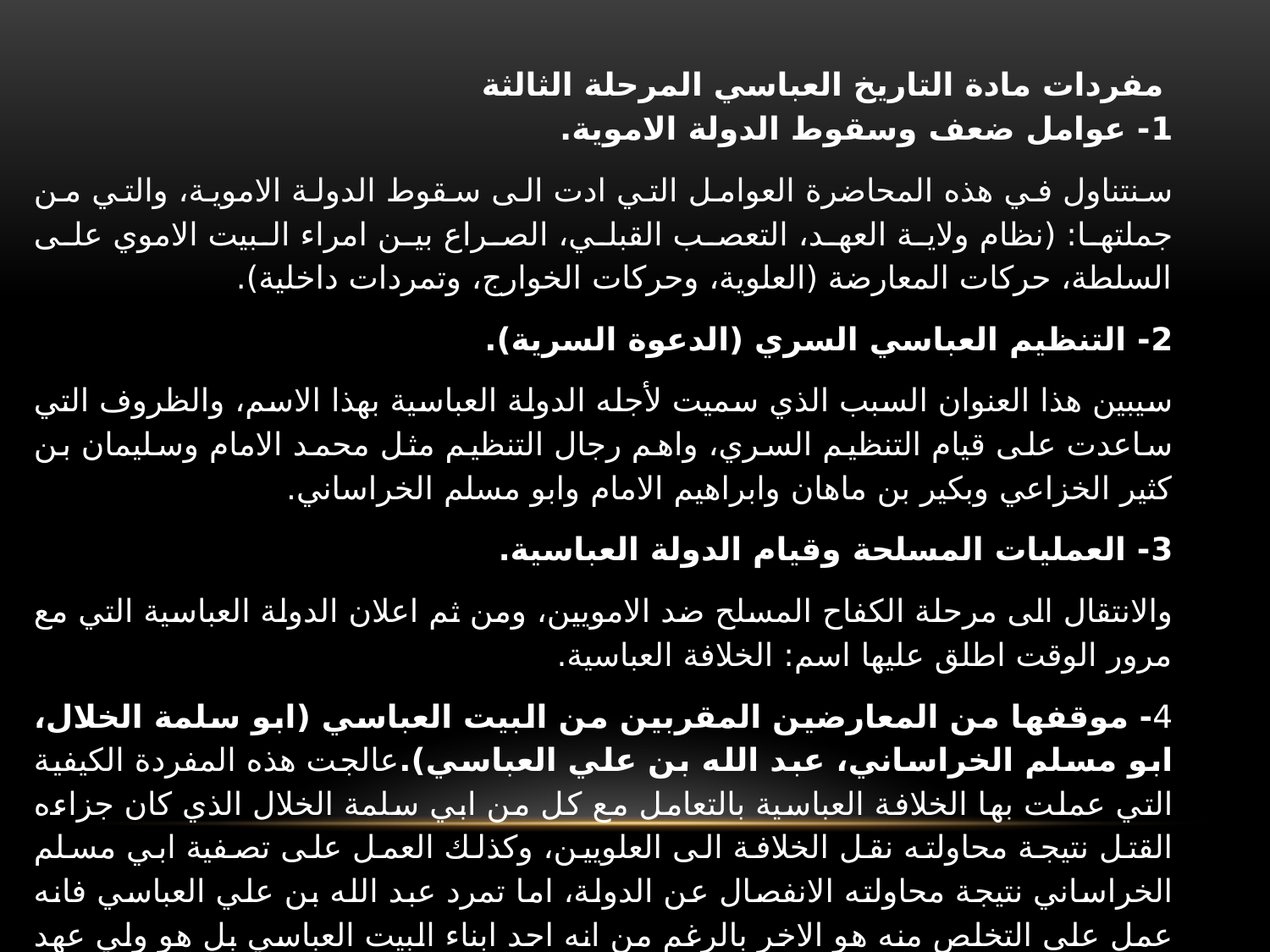

مفردات مادة التاريخ العباسي المرحلة الثالثة
1- عوامل ضعف وسقوط الدولة الاموية.
سنتناول في هذه المحاضرة العوامل التي ادت الى سقوط الدولة الاموية، والتي من جملتها: (نظام ولاية العهد، التعصب القبلي، الصراع بين امراء البيت الاموي على السلطة، حركات المعارضة (العلوية، وحركات الخوارج، وتمردات داخلية).
2- التنظيم العباسي السري (الدعوة السرية).
سيبين هذا العنوان السبب الذي سميت لأجله الدولة العباسية بهذا الاسم، والظروف التي ساعدت على قيام التنظيم السري، واهم رجال التنظيم مثل محمد الامام وسليمان بن كثير الخزاعي وبكير بن ماهان وابراهيم الامام وابو مسلم الخراساني.
3- العمليات المسلحة وقيام الدولة العباسية.
والانتقال الى مرحلة الكفاح المسلح ضد الامويين، ومن ثم اعلان الدولة العباسية التي مع مرور الوقت اطلق عليها اسم: الخلافة العباسية.
4- موقفها من المعارضين المقربين من البيت العباسي (ابو سلمة الخلال، ابو مسلم الخراساني، عبد الله بن علي العباسي).عالجت هذه المفردة الكيفية التي عملت بها الخلافة العباسية بالتعامل مع كل من ابي سلمة الخلال الذي كان جزاءه القتل نتيجة محاولته نقل الخلافة الى العلويين، وكذلك العمل على تصفية ابي مسلم الخراساني نتيجة محاولته الانفصال عن الدولة، اما تمرد عبد الله بن علي العباسي فانه عمل على التخلص منه هو الاخر بالرغم من انه احد ابناء البيت العباسي بل هو ولي عهد السفاح .